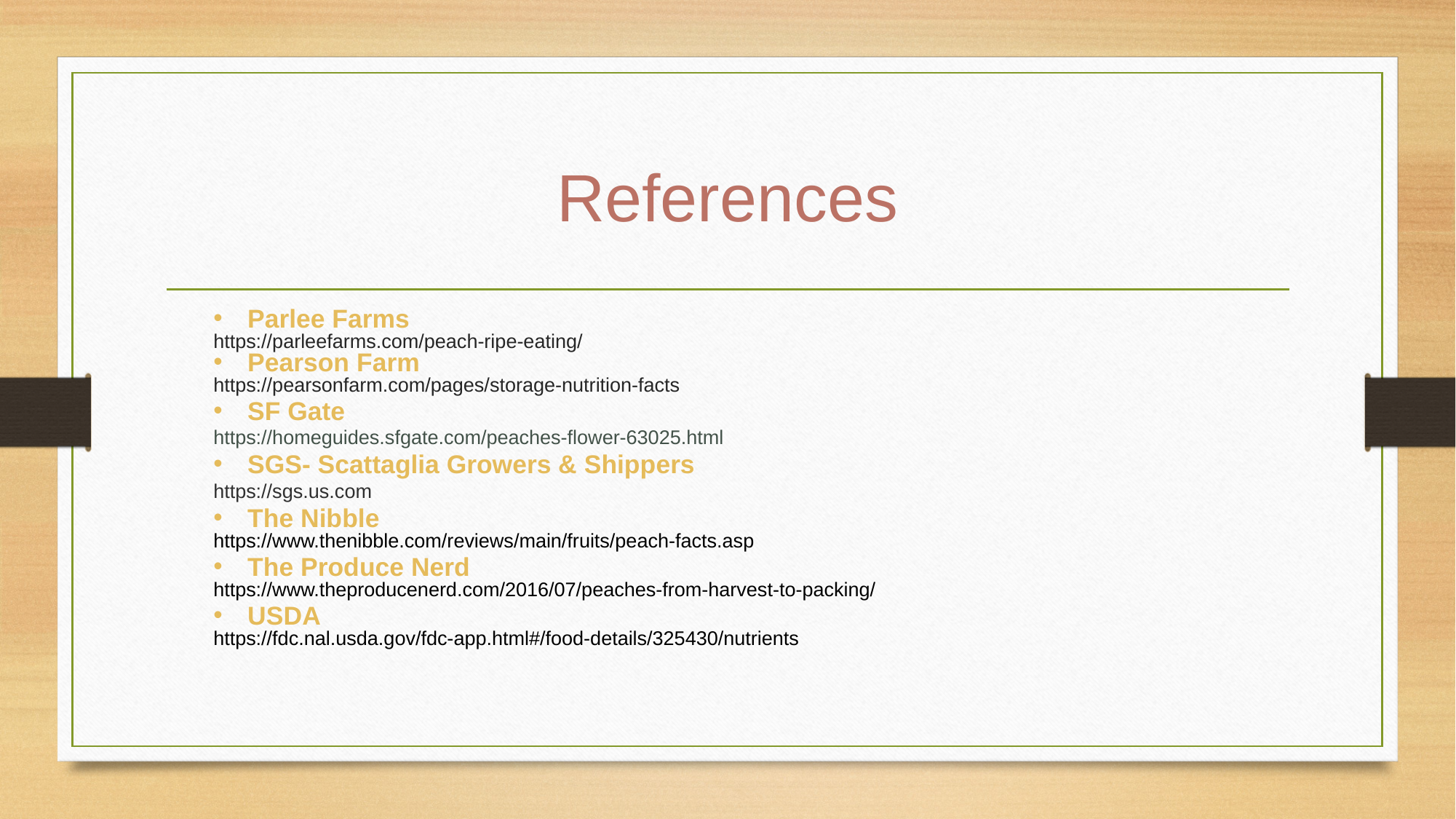

# References
Parlee Farms
https://parleefarms.com/peach-ripe-eating/
Pearson Farm
https://pearsonfarm.com/pages/storage-nutrition-facts
SF Gate
https://homeguides.sfgate.com/peaches-flower-63025.html
SGS- Scattaglia Grow­ers & Shippers
https://sgs.us.com
The Nibble
https://www.thenibble.com/reviews/main/fruits/peach-facts.asp
The Produce Nerd
https://www.theproducenerd.com/2016/07/peaches-from-harvest-to-packing/
USDA
https://fdc.nal.usda.gov/fdc-app.html#/food-details/325430/nutrients